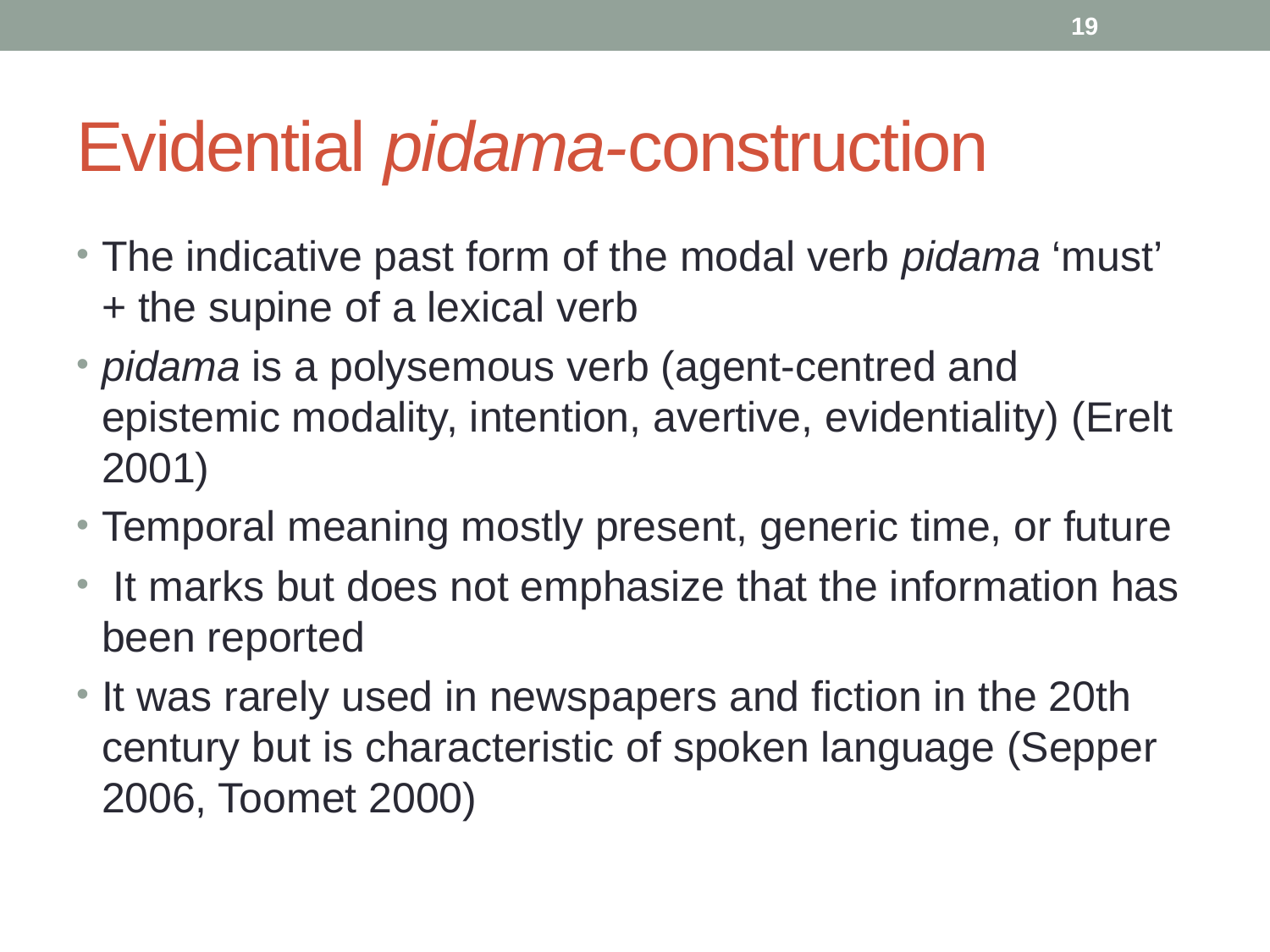

19
# Evidential pidama-construction
The indicative past form of the modal verb pidama ‘must’ + the supine of a lexical verb
pidama is a polysemous verb (agent-centred and epistemic modality, intention, avertive, evidentiality) (Erelt 2001)
Temporal meaning mostly present, generic time, or future
 It marks but does not emphasize that the information has been reported
It was rarely used in newspapers and fiction in the 20th century but is characteristic of spoken language (Sepper 2006, Toomet 2000)